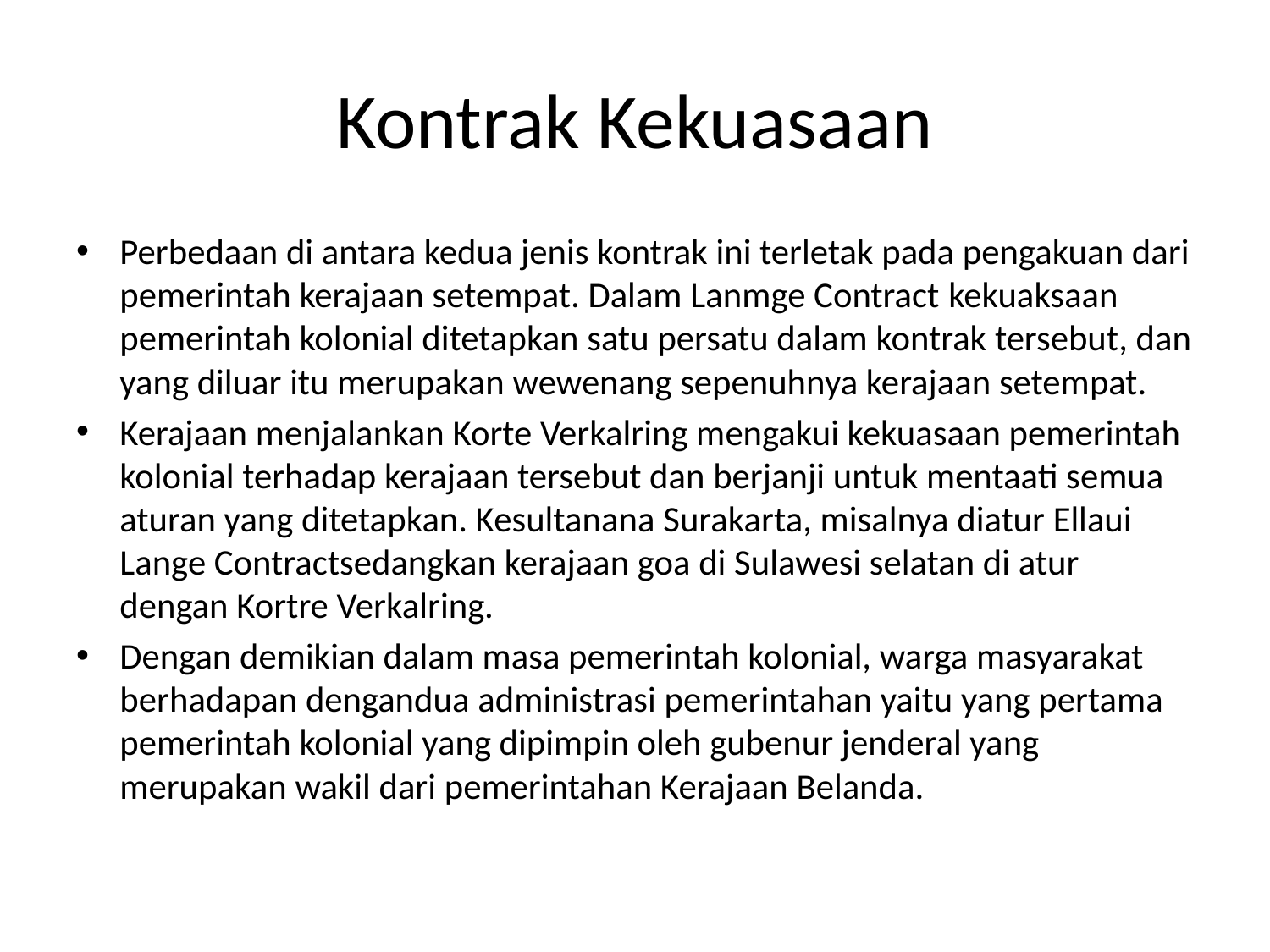

# Kontrak Kekuasaan
Perbedaan di antara kedua jenis kontrak ini terletak pada pengakuan dari pemerintah kerajaan setempat. Dalam Lanmge Contract kekuaksaan pemerintah kolonial ditetapkan satu persatu dalam kontrak tersebut, dan yang diluar itu merupakan wewenang sepenuhnya kerajaan setempat.
Kerajaan menjalankan Korte Verkalring mengakui kekuasaan pemerintah kolonial terhadap kerajaan tersebut dan berjanji untuk mentaati semua aturan yang ditetapkan. Kesultanana Surakarta, misalnya diatur Ellaui Lange Contractsedangkan kerajaan goa di Sulawesi selatan di atur dengan Kortre Verkalring.
Dengan demikian dalam masa pemerintah kolonial, warga masyarakat berhadapan dengandua administrasi pemerintahan yaitu yang pertama pemerintah kolonial yang dipimpin oleh gubenur jenderal yang merupakan wakil dari pemerintahan Kerajaan Belanda.